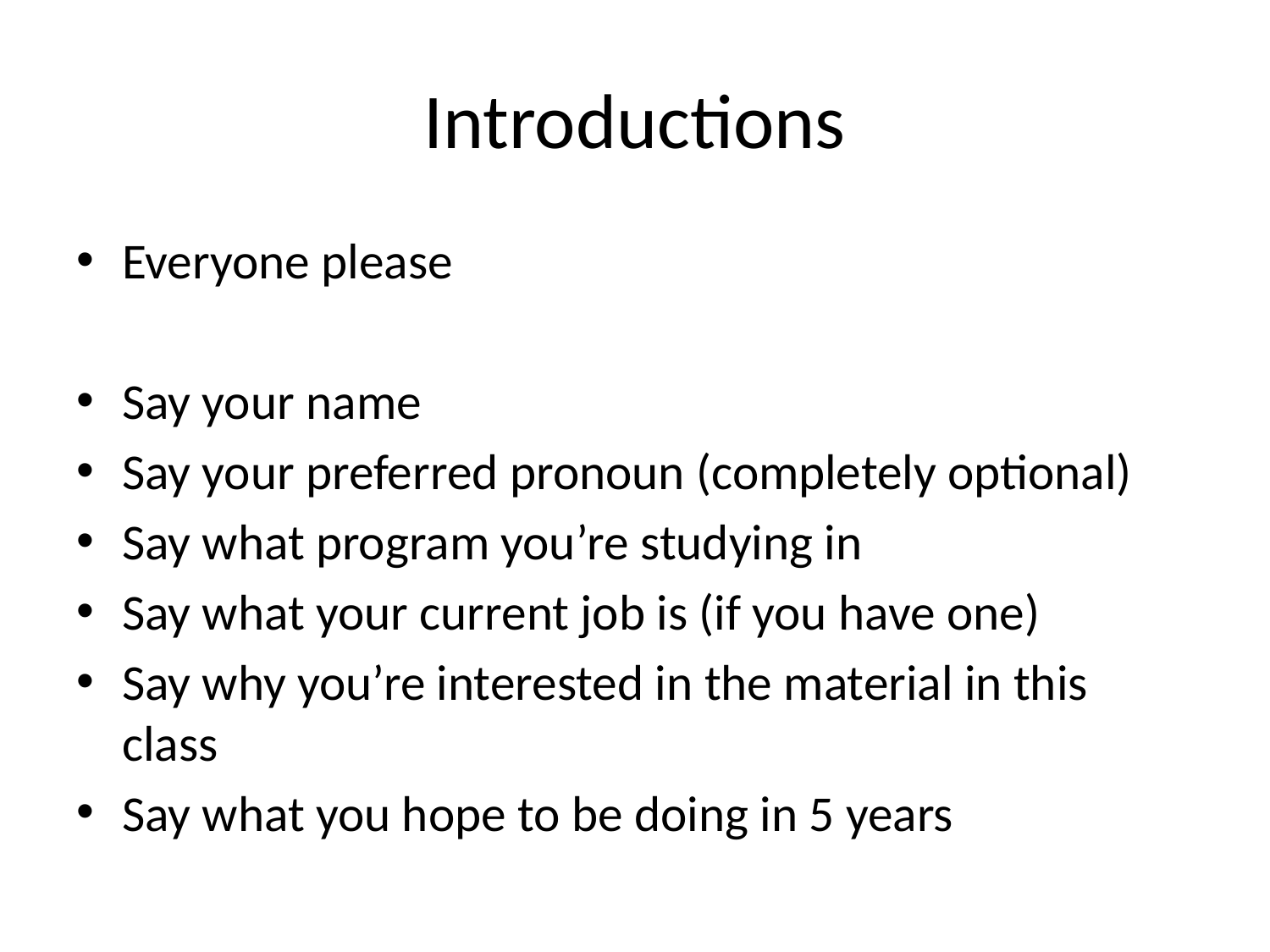

# Introductions
Everyone please

Say your name
Say your preferred pronoun (completely optional)
Say what program you’re studying in
Say what your current job is (if you have one)
Say why you’re interested in the material in this class
Say what you hope to be doing in 5 years